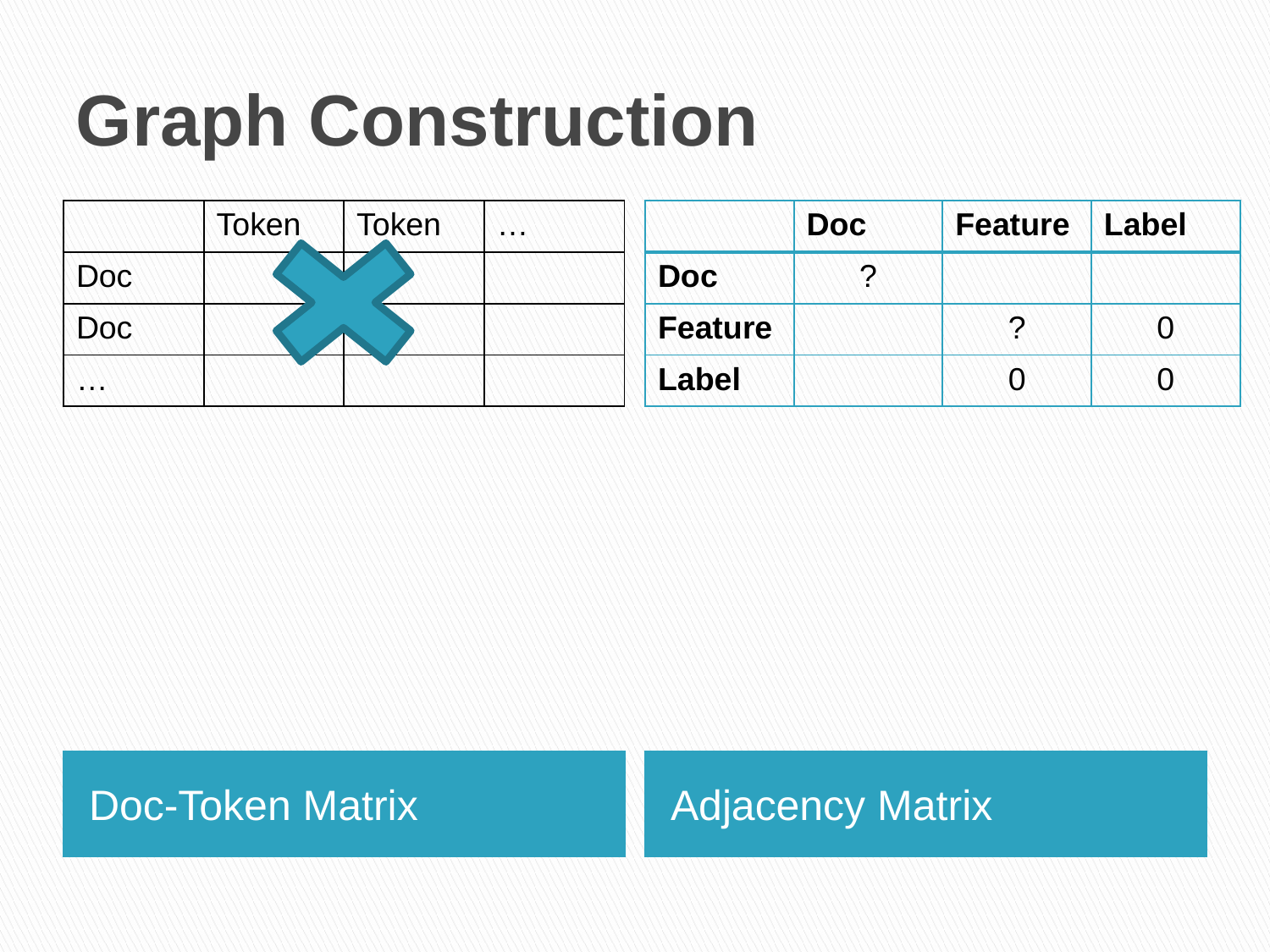

# Graph Construction
|  | Token | Token | … |
| --- | --- | --- | --- |
| Doc |  |  |  |
| Doc |  |  |  |
| … |  |  |  |
|  | Doc | Feature | Label |
| --- | --- | --- | --- |
| Doc | ? |  |  |
| Feature |  | ? | 0 |
| Label |  | 0 | 0 |

Doc-Token Matrix
Adjacency Matrix